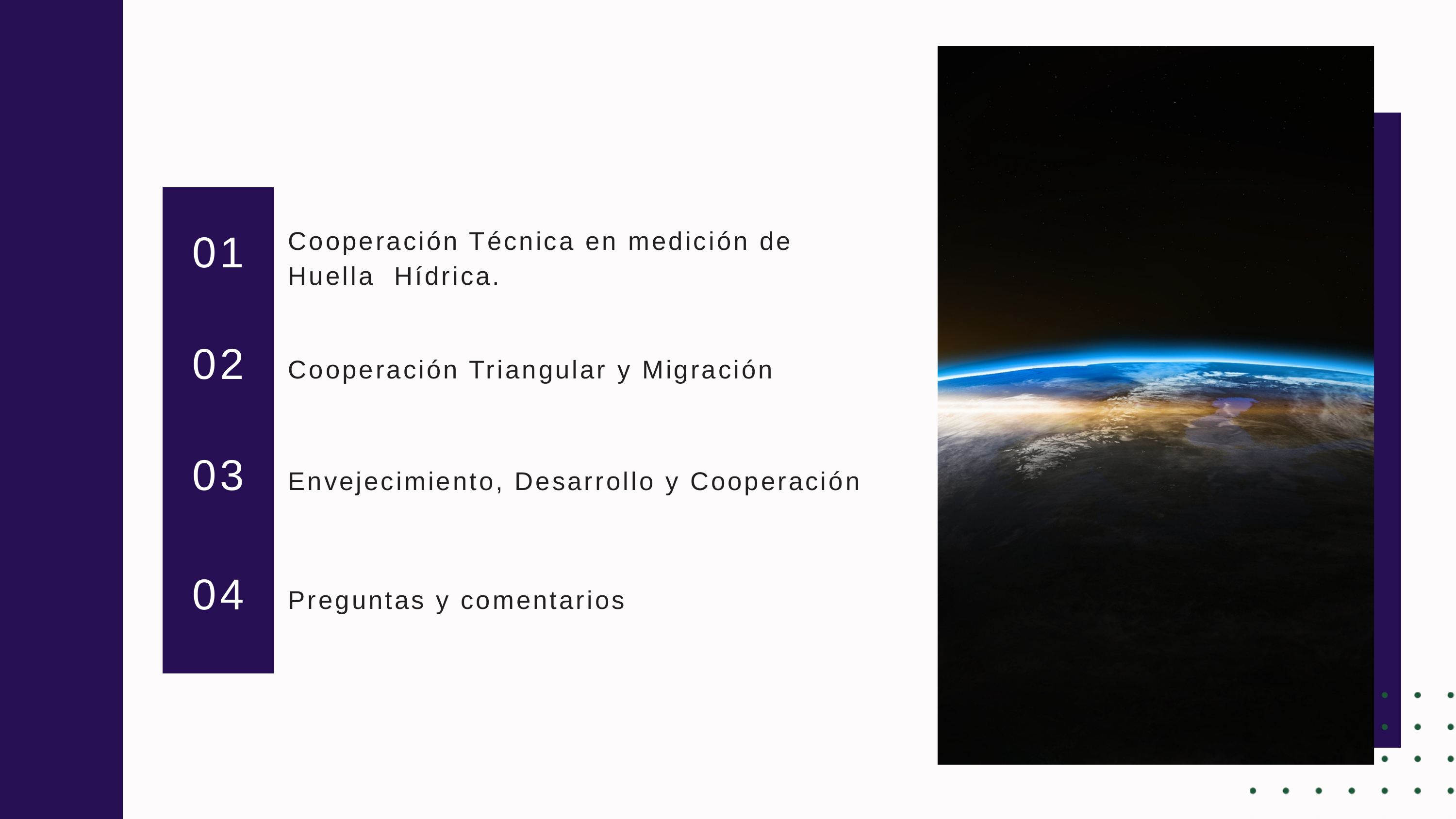

Cooperación Técnica en medición de Huella  Hídrica.
01
02
Cooperación Triangular y Migración
03
Envejecimiento, Desarrollo y Cooperación
04
Preguntas y comentarios